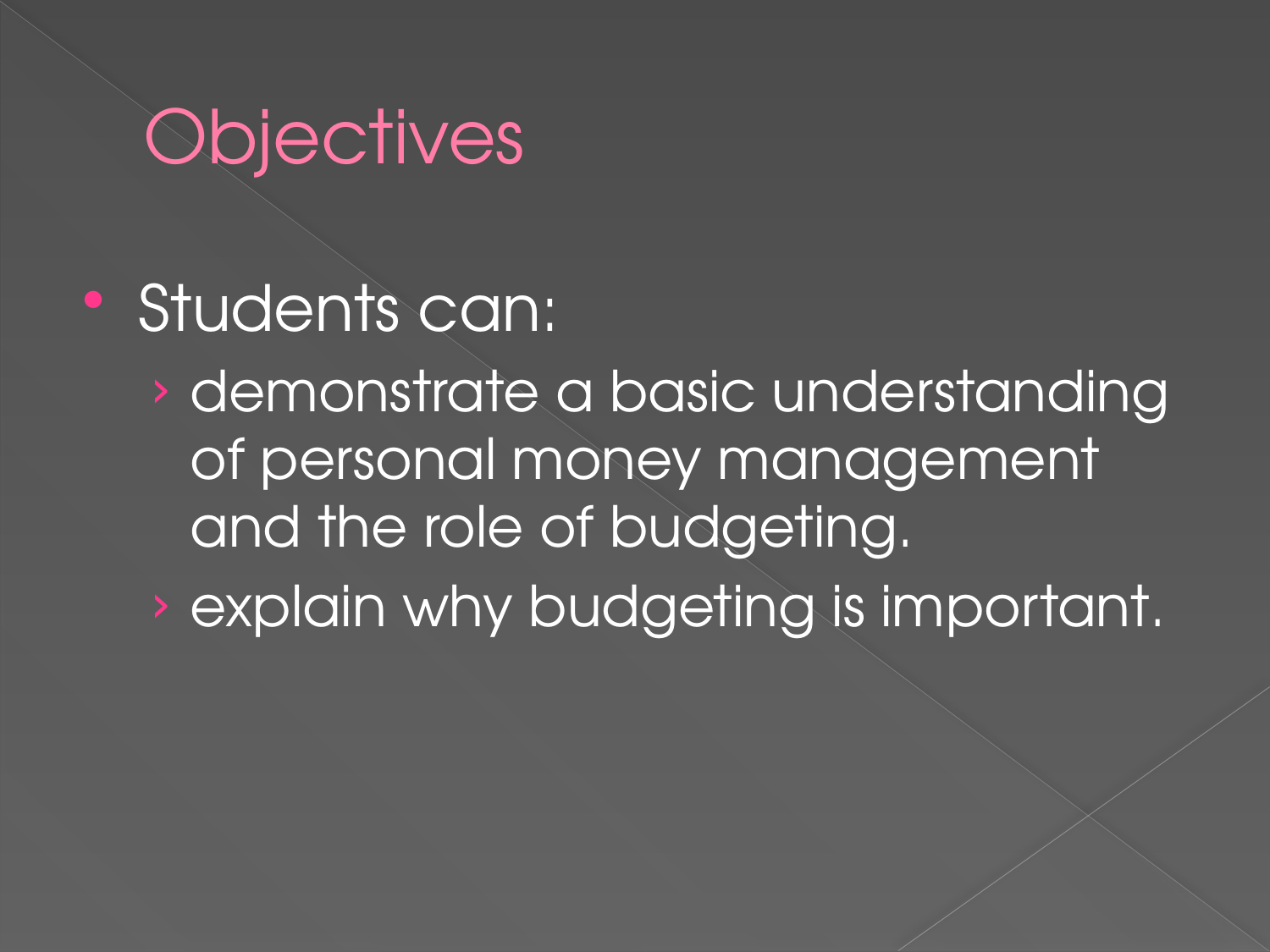

# Objectives
Students can:
demonstrate a basic understanding of personal money management and the role of budgeting.
explain why budgeting is important.